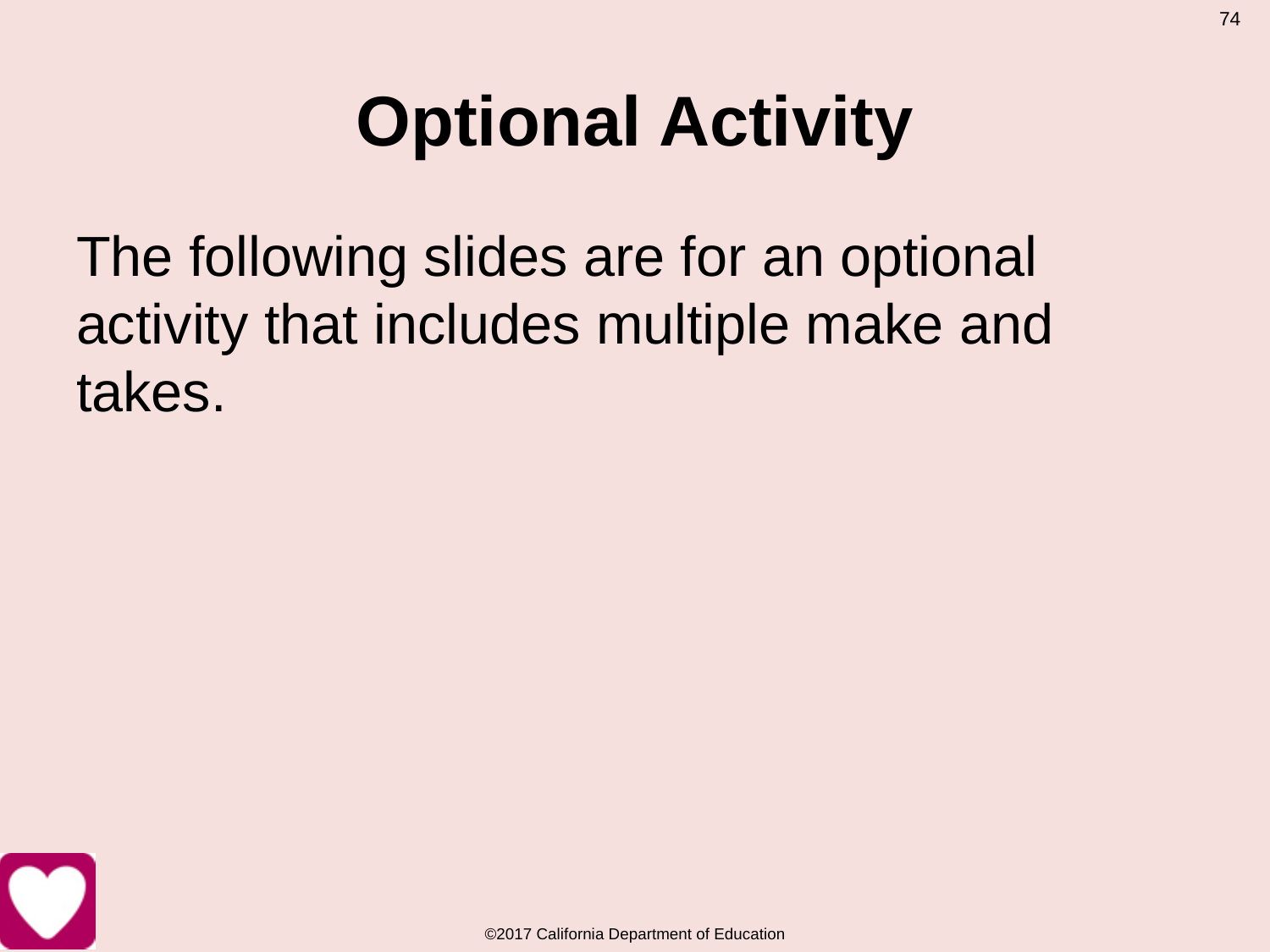

74
# Optional Activity
The following slides are for an optional activity that includes multiple make and takes.